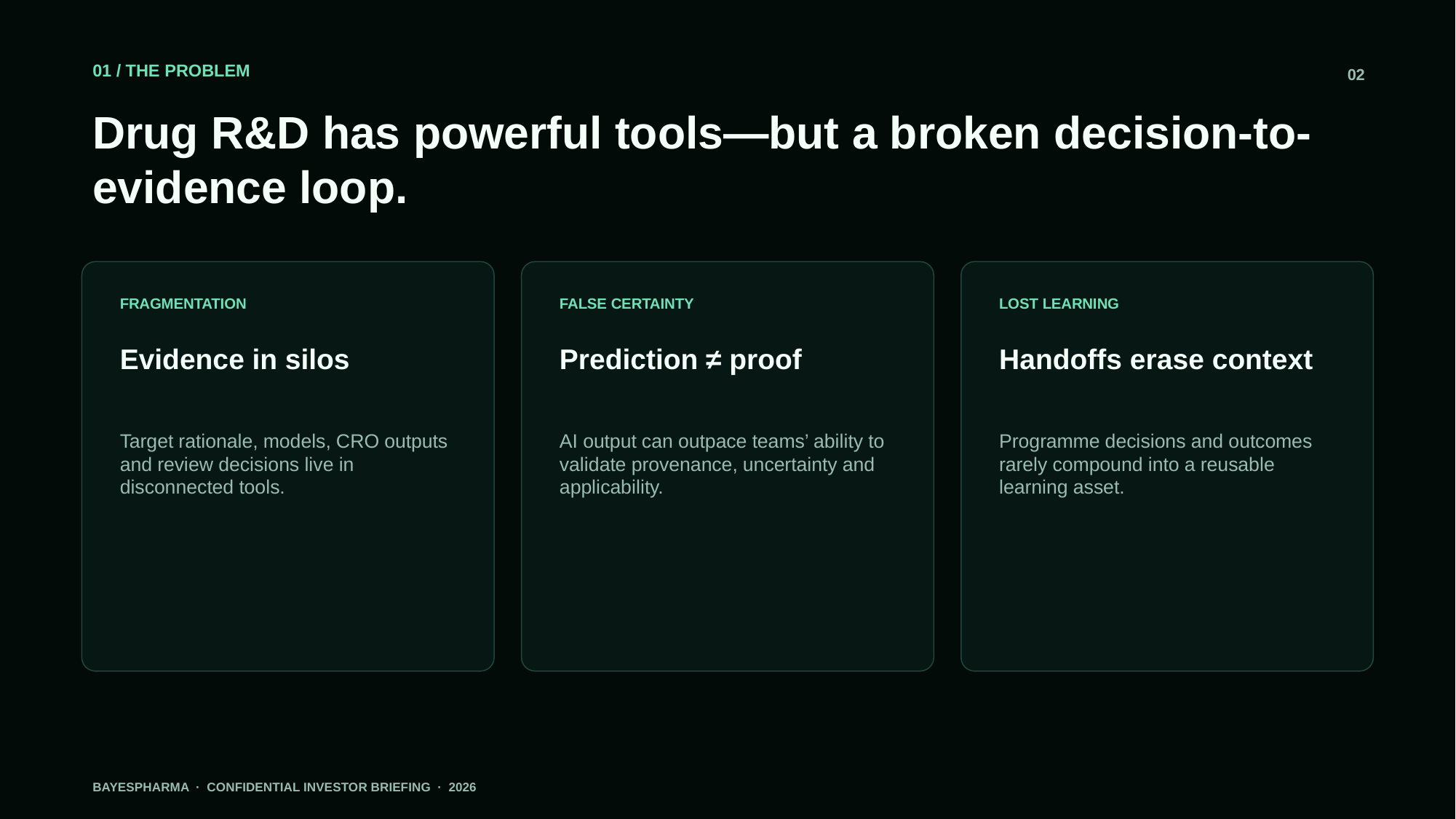

01 / THE PROBLEM
02
Drug R&D has powerful tools—but a broken decision-to-evidence loop.

FRAGMENTATION
FALSE CERTAINTY
LOST LEARNING
Evidence in silos
Prediction ≠ proof
Handoffs erase context
Target rationale, models, CRO outputs and review decisions live in disconnected tools.
AI output can outpace teams’ ability to validate provenance, uncertainty and applicability.
Programme decisions and outcomes rarely compound into a reusable learning asset.
BAYESPHARMA  ·  CONFIDENTIAL INVESTOR BRIEFING  ·  2026